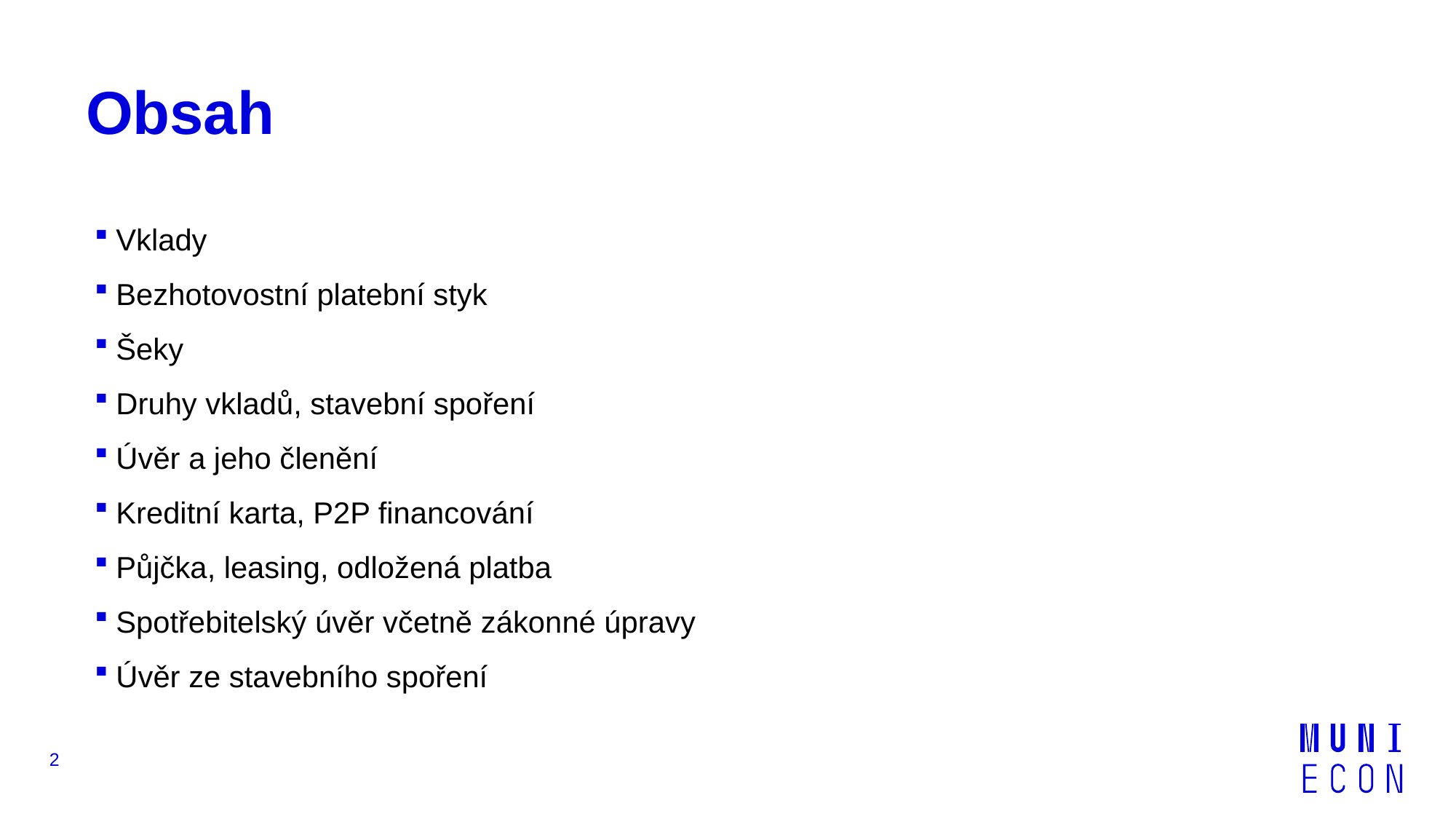

# Obsah
Vklady
Bezhotovostní platební styk
Šeky
Druhy vkladů, stavební spoření
Úvěr a jeho členění
Kreditní karta, P2P financování
Půjčka, leasing, odložená platba
Spotřebitelský úvěr včetně zákonné úpravy
Úvěr ze stavebního spoření

2